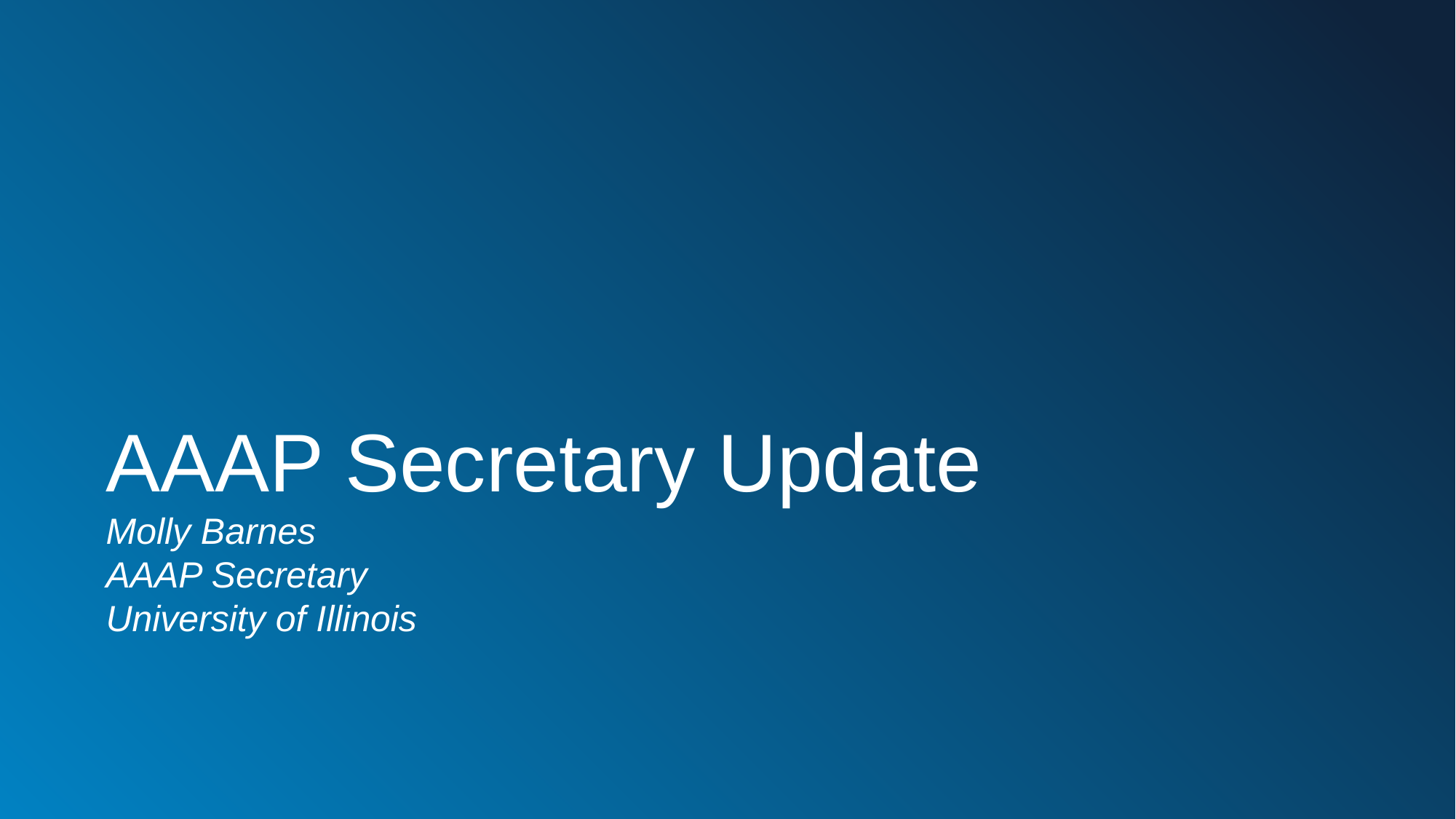

AAAP Secretary Update
Molly Barnes
AAAP Secretary
University of Illinois

University of Virginia
University of Virginia